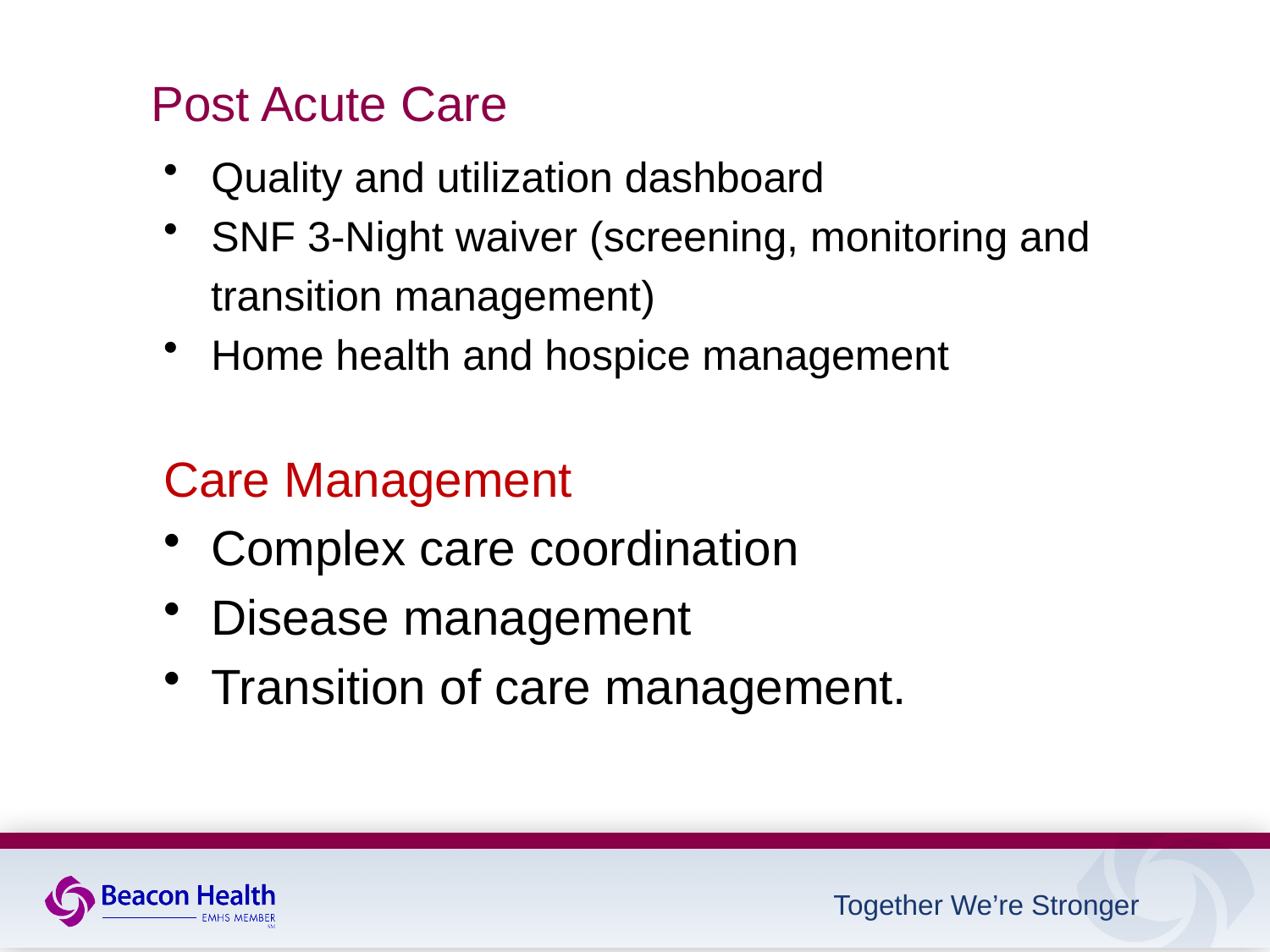

# Post Acute Care
Quality and utilization dashboard
SNF 3-Night waiver (screening, monitoring and
    transition management)
Home health and hospice management

Care Management
Complex care coordination
Disease management
Transition of care management.